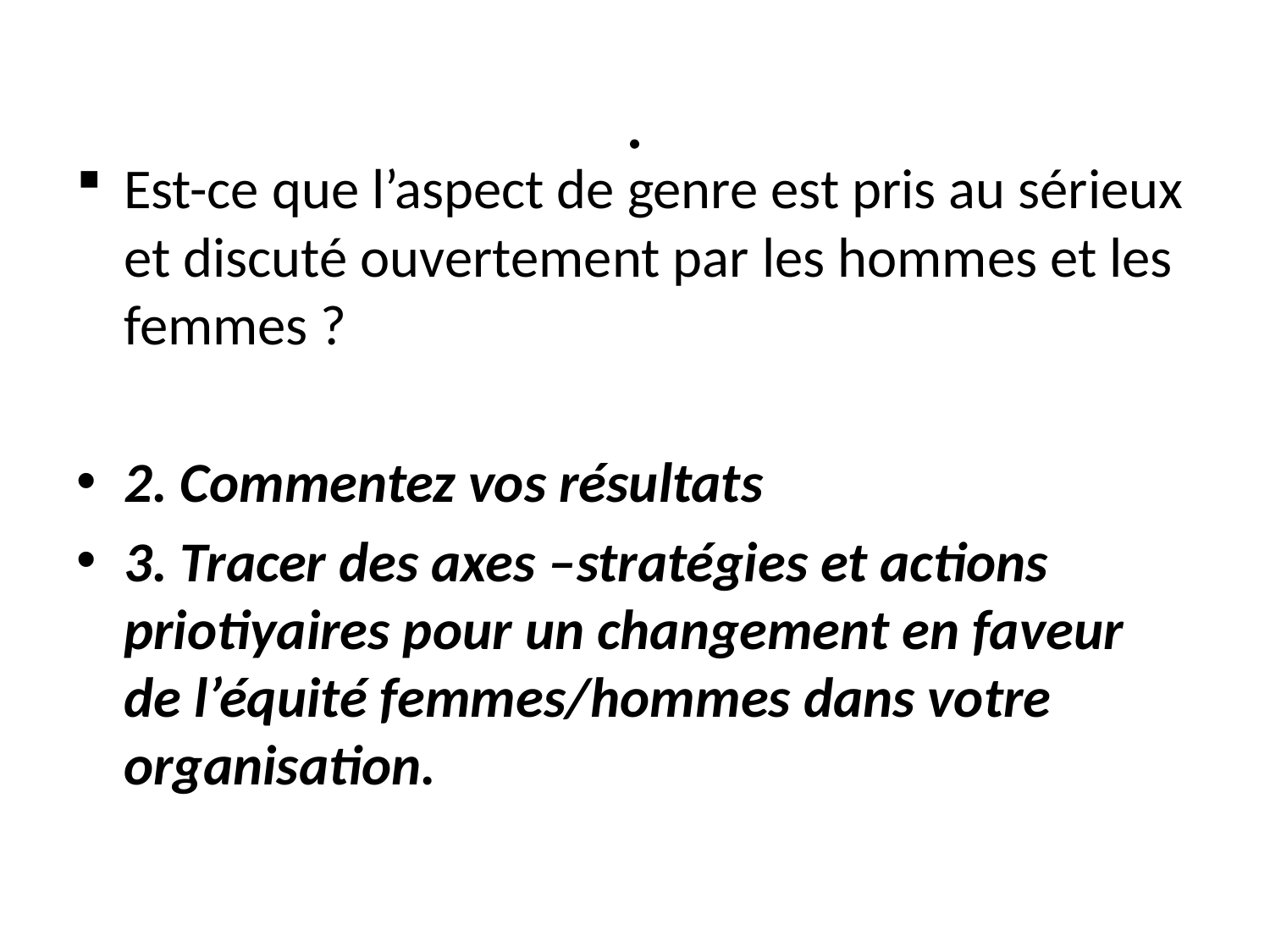

# .
Est-ce que l’aspect de genre est pris au sérieux et discuté ouvertement par les hommes et les femmes ?

2. Commentez vos résultats
3. Tracer des axes –stratégies et actions priotiyaires pour un changement en faveur de l’équité femmes/hommes dans votre organisation.